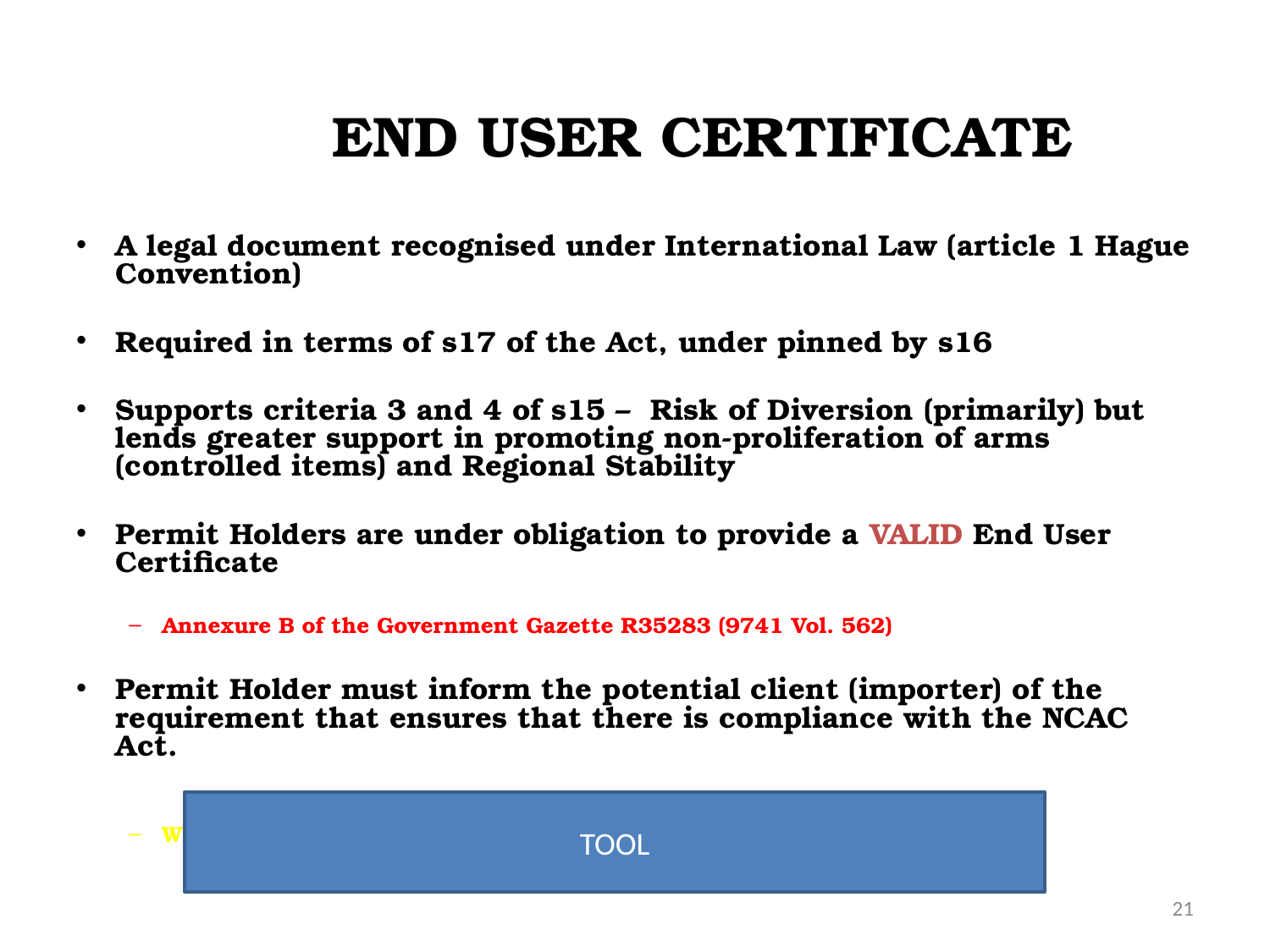

# END USER CERTIFICATE

A legal document recognised under International Law (article 1 Hague Convention)

Required in terms of s17 of the Act, under pinned by s16

Supports criteria 3 and 4 of s15 –  Risk of Diversion (primarily) but lends greater support in promoting non-proliferation of arms (controlled items) and Regional Stability

Permit Holders are under obligation to provide a VALID End User Certificate

	Annexure B of the Government Gazette R35283 (9741 Vol. 562)

Permit Holder must inform the potential client (importer) of the requirement that ensures that there is compliance with the NCAC Act.

Without a valid EUC, an Export cannot be effected under Law

TOOL
21